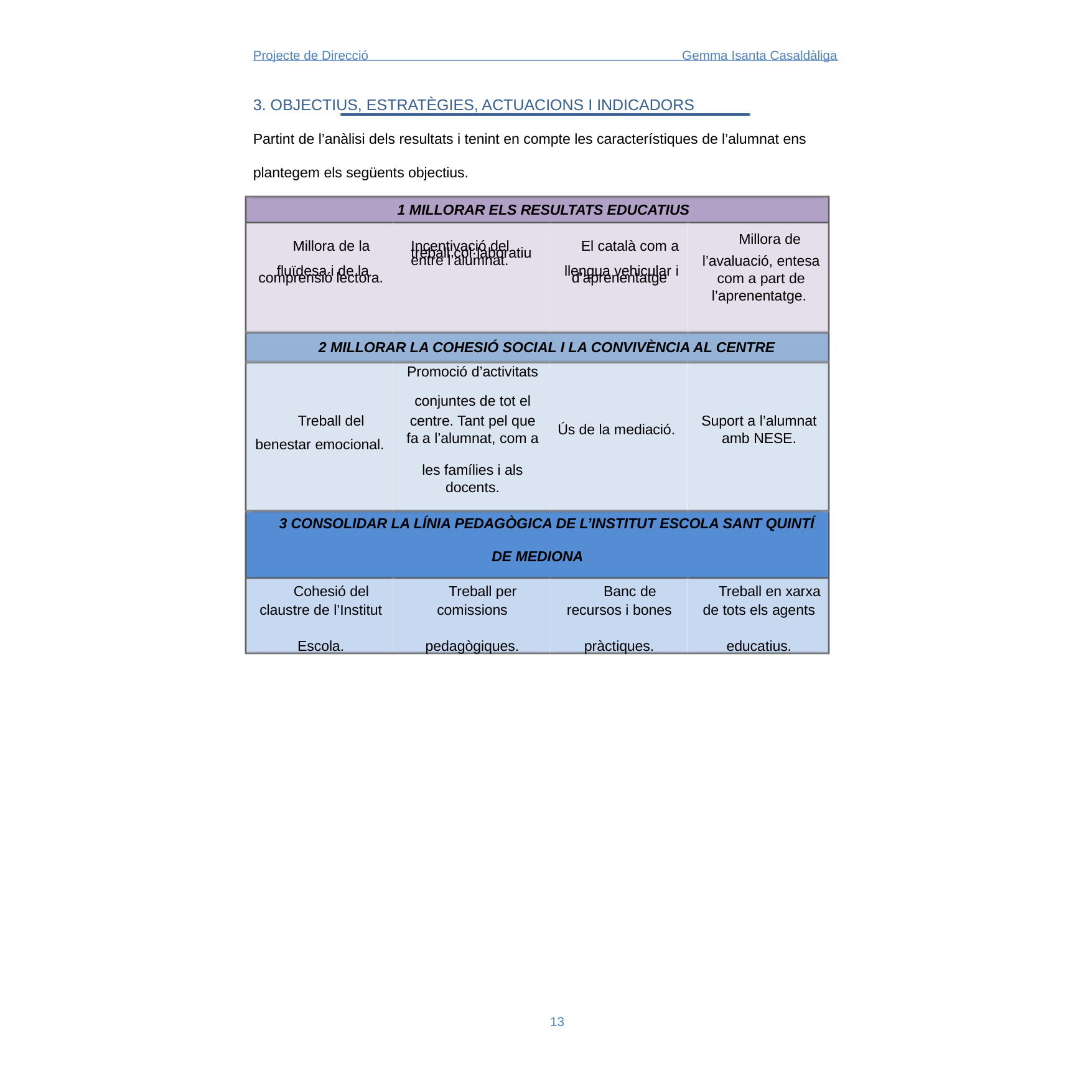

Projecte de Direcció
Gemma Isanta Casaldàliga

3. OBJECTIUS, ESTRATÈGIES, ACTUACIONS I INDICADORS
Partint de l’anàlisi dels resultats i tenint en compte les característiques de l’alumnat ens plantegem els següents objectius.

1 MILLORAR ELS RESULTATS EDUCATIUS

Millora de
Millora de la
Incentivació del treball col·laboratiu entre l’alumnat.
El català com a
l’avaluació, entesa com a part de l’aprenentatge.
fluïdesa i de la comprensió lectora.
llengua vehicular i d’aprenentatge
2 MILLORAR LA COHESIÓ SOCIAL I LA CONVIVÈNCIA AL CENTRE
Promoció d’activitats
conjuntes de tot el
centre. Tant pel que
fa a l’alumnat, com a
les famílies i als
docents.
Treball del
Suport a l’alumnat
amb NESE.
Ús de la mediació.
benestar emocional.
3 CONSOLIDAR LA LÍNIA PEDAGÒGICA DE L’INSTITUT ESCOLA SANT QUINTÍ
DE MEDIONA
Cohesió del
Treball per
Banc de
Treball en xarxa
claustre de l’Institut
Escola.
comissions
pedagògiques.
recursos i bones
pràctiques.
de tots els agents
educatius.
13